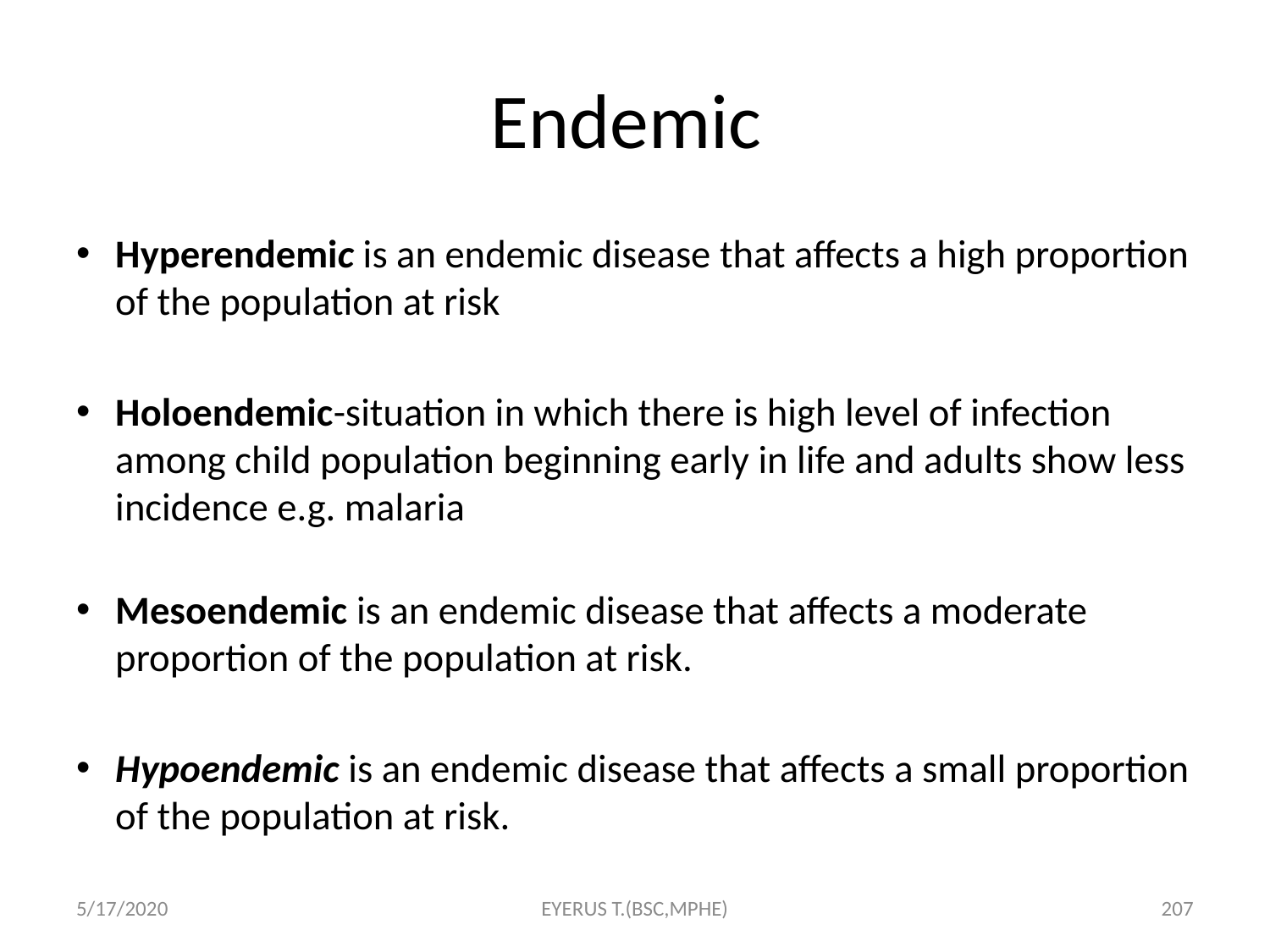

# Endemic
Hyperendemic is an endemic disease that affects a high proportion of the population at risk

Holoendemic-situation in which there is high level of infection among child population beginning early in life and adults show less incidence e.g. malaria

Mesoendemic is an endemic disease that affects a moderate proportion of the population at risk.

Hypoendemic is an endemic disease that affects a small proportion of the population at risk.

5/17/2020
EYERUS T.(BSC,MPHE)
207